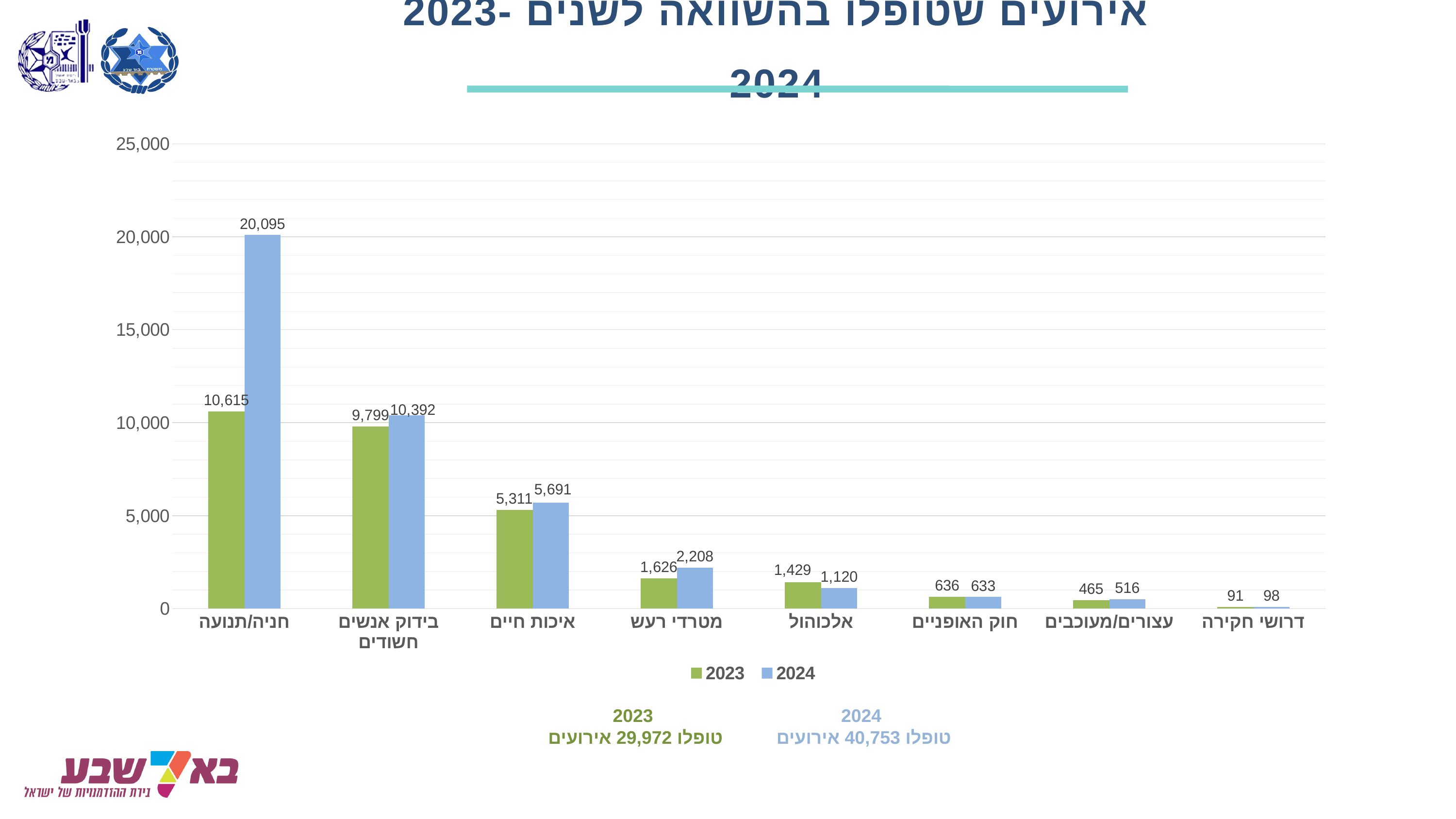

# אירועים שטופלו בהשוואה לשנים 2023-2024

### Chart

| Category | 2023 | 2024 |
|---|---|---|
| חניה/תנועה | 10615.0 | 20095.0 |
| בידוק אנשים חשודים | 9799.0 | 10392.0 |
| איכות חיים | 5311.0 | 5691.0 |
| מטרדי רעש | 1626.0 | 2208.0 |
| אלכוהול | 1429.0 | 1120.0 |
| חוק האופניים | 636.0 | 633.0 |
| עצורים/מעוכבים | 465.0 | 516.0 |
| דרושי חקירה | 91.0 | 98.0 |
2023
טופלו 29,972 אירועים
2024
טופלו 40,753 אירועים